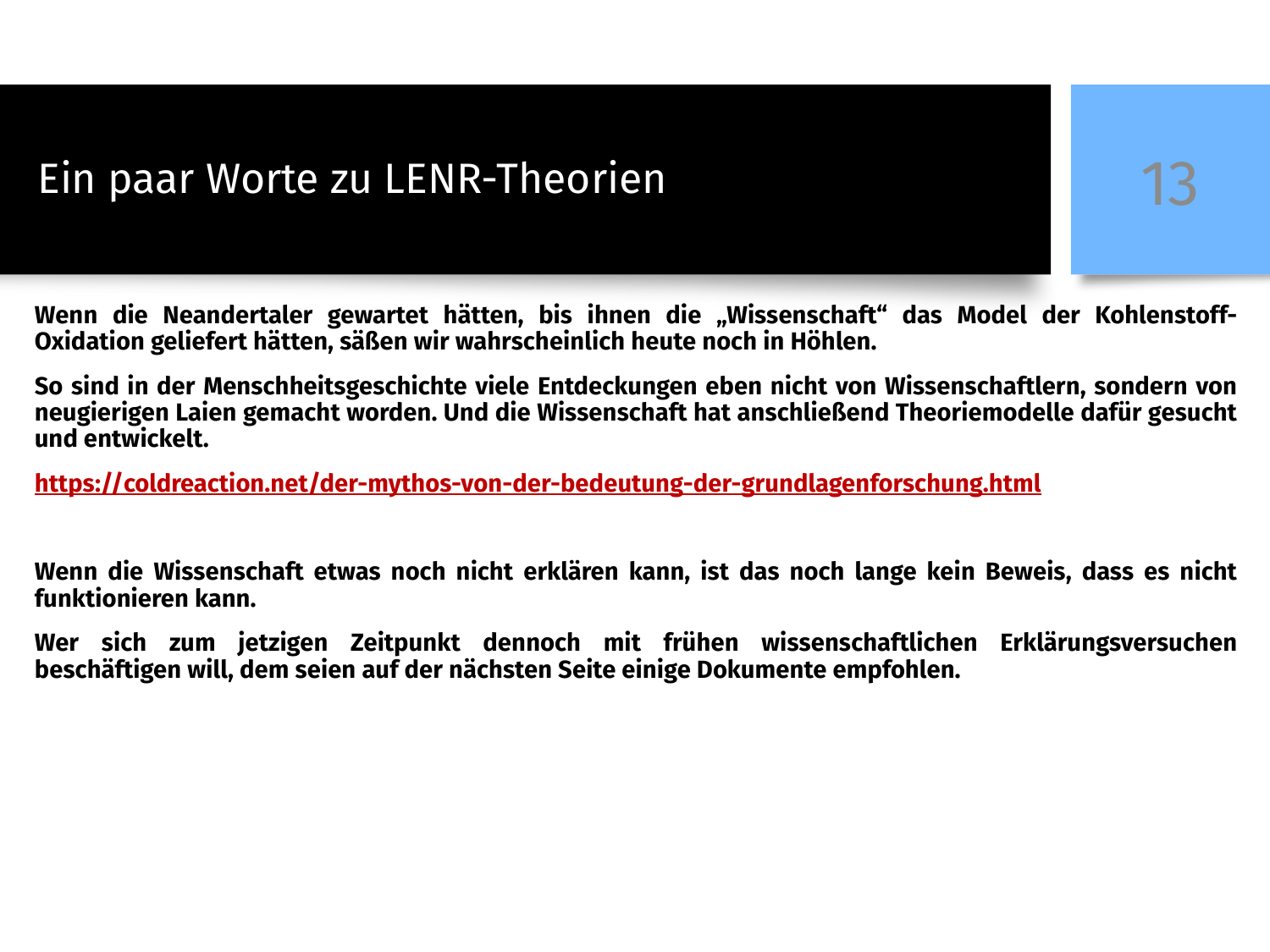

# Ein paar Worte zu LENR-Theorien
13
Wenn die Neandertaler gewartet hätten, bis ihnen die „Wissenschaft“ das Model der Kohlenstoff-Oxidation geliefert hätten, säßen wir wahrscheinlich heute noch in Höhlen.
So sind in der Menschheitsgeschichte viele Entdeckungen eben nicht von Wissenschaftlern, sondern von neugierigen Laien gemacht worden. Und die Wissenschaft hat anschließend Theoriemodelle dafür gesucht und entwickelt.
https://coldreaction.net/der-mythos-von-der-bedeutung-der-grundlagenforschung.html

Wenn die Wissenschaft etwas noch nicht erklären kann, ist das noch lange kein Beweis, dass es nicht funktionieren kann.
Wer sich zum jetzigen Zeitpunkt dennoch mit frühen wissenschaftlichen Erklärungsversuchen beschäftigen will, dem seien auf der nächsten Seite einige Dokumente empfohlen.